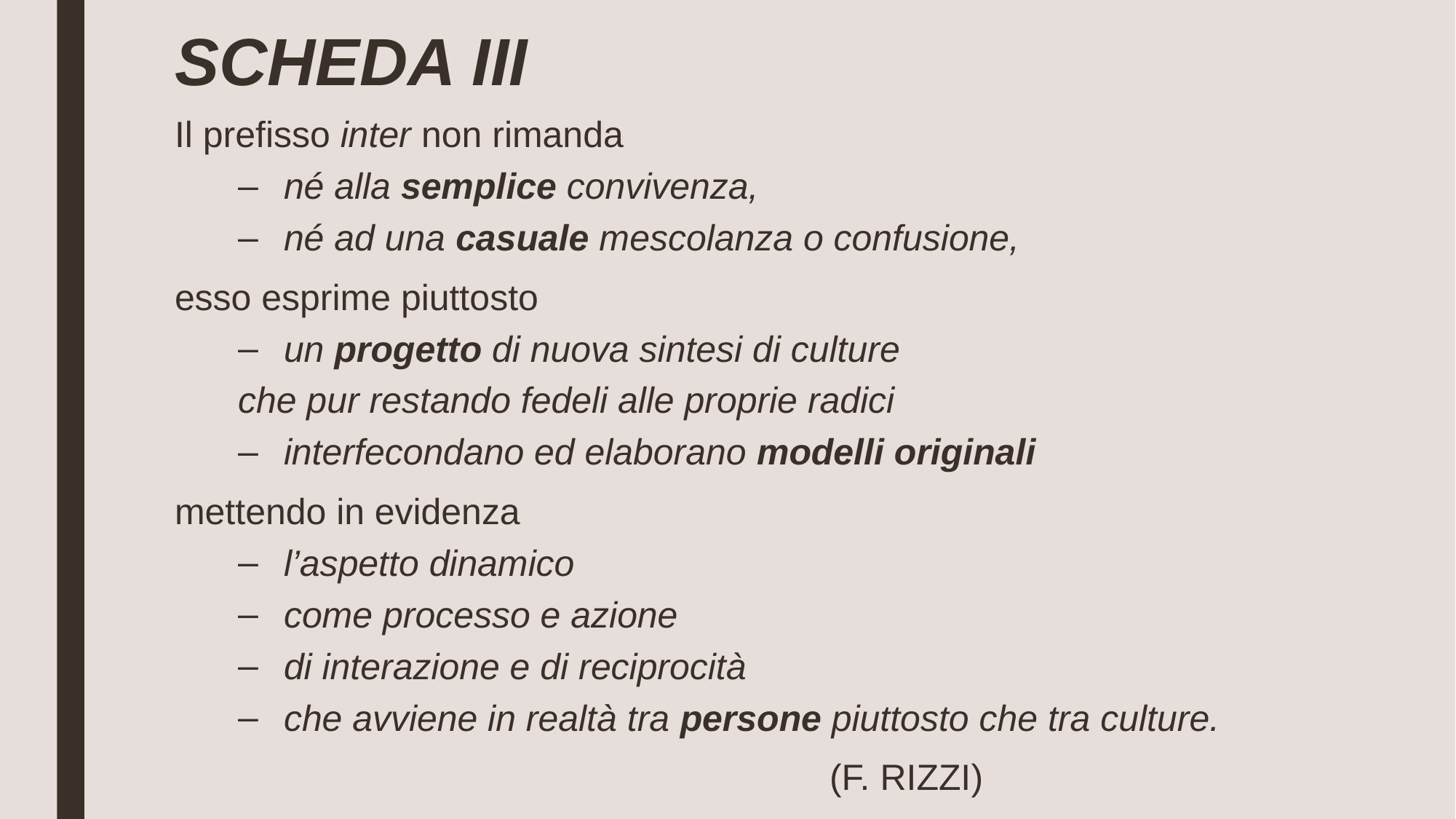

# SCHEDA III
Il prefisso inter non rimanda
né alla semplice convivenza,
né ad una casuale mescolanza o confusione,
esso esprime piuttosto
un progetto di nuova sintesi di culture
che pur restando fedeli alle proprie radici
interfecondano ed elaborano modelli originali
mettendo in evidenza
l’aspetto dinamico
come processo e azione
di interazione e di reciprocità
che avviene in realtà tra persone piuttosto che tra culture.
						(F. RIZZI)